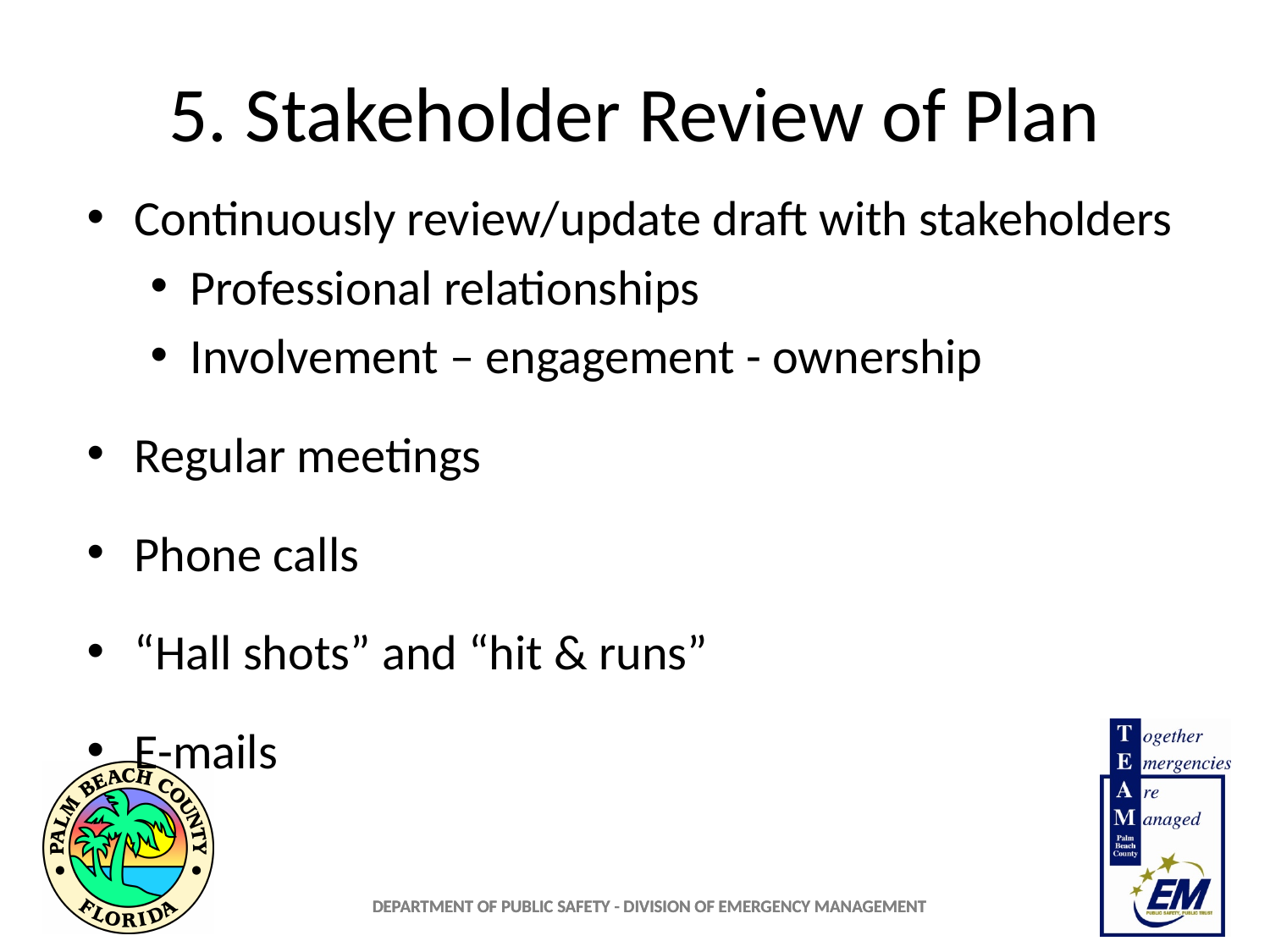

# 5. Stakeholder Review of Plan
Continuously review/update draft with stakeholders
Professional relationships
Involvement – engagement - ownership
Regular meetings
Phone calls
“Hall shots” and “hit & runs”
E-mails